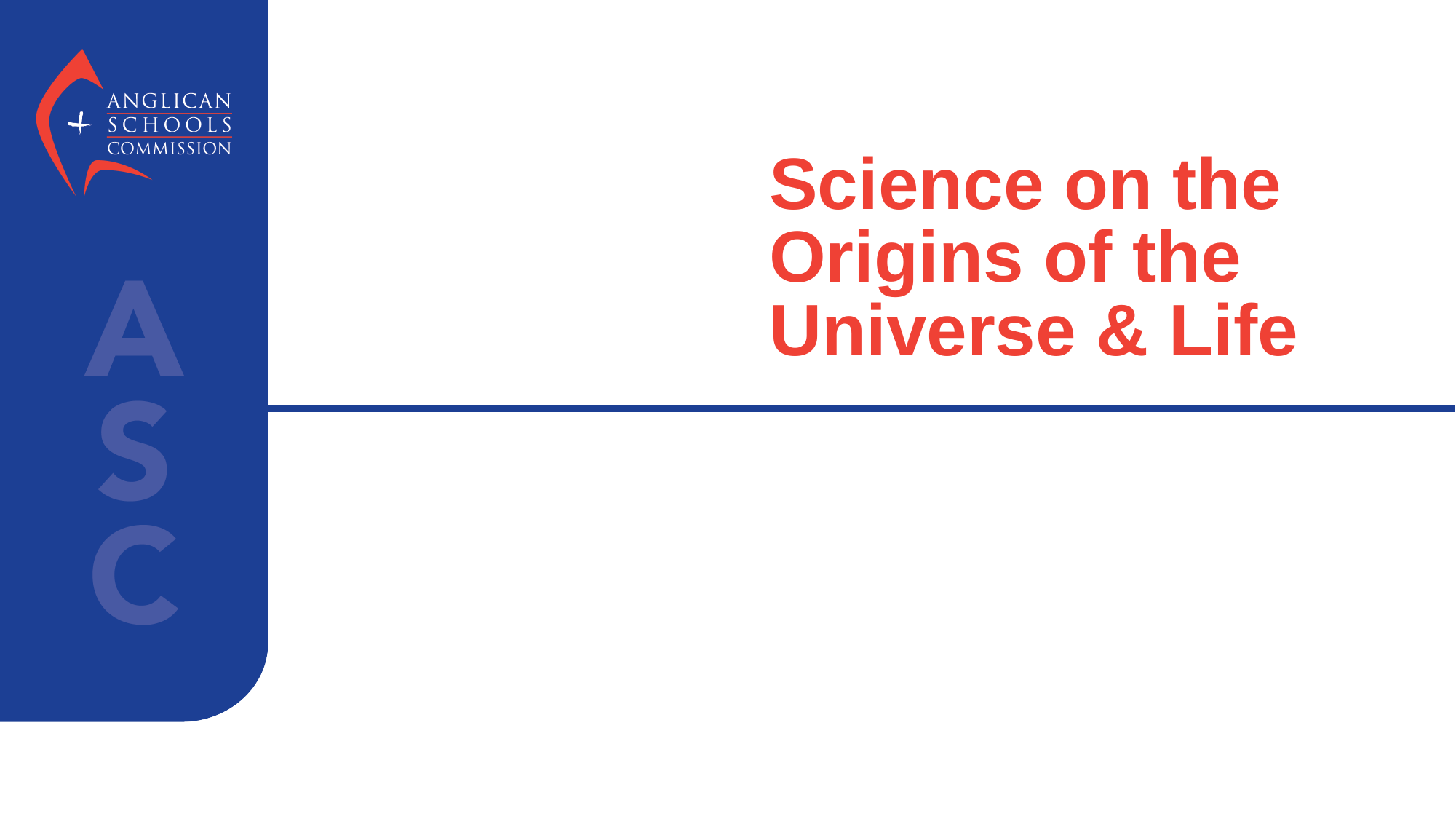

# Science on the Origins of the Universe & Life